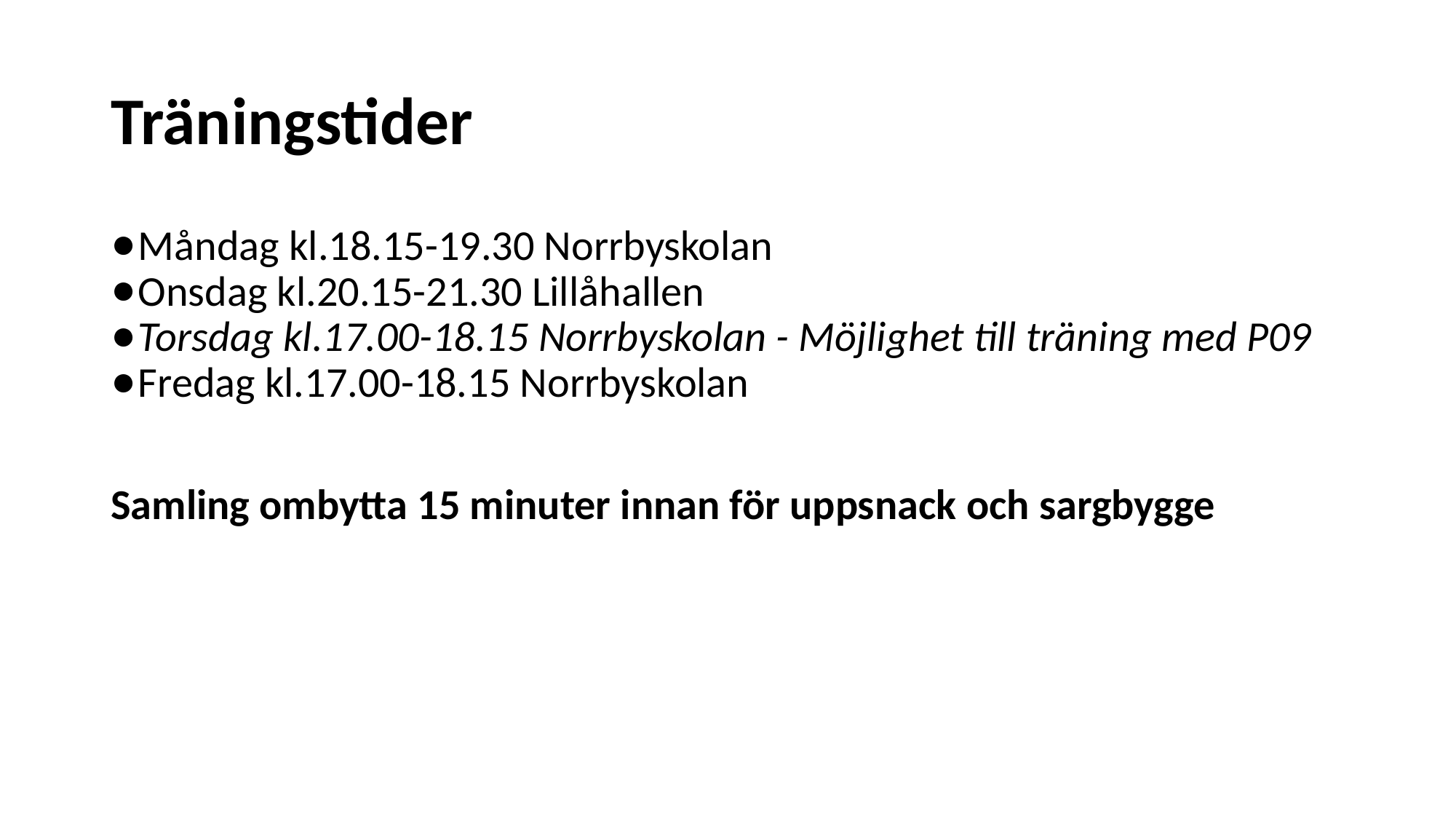

# Träningstider
Måndag kl.18.15-19.30 Norrbyskolan
Onsdag kl.20.15-21.30 Lillåhallen
Torsdag kl.17.00-18.15 Norrbyskolan - Möjlighet till träning med P09
Fredag kl.17.00-18.15 Norrbyskolan

Samling ombytta 15 minuter innan för uppsnack och sargbygge